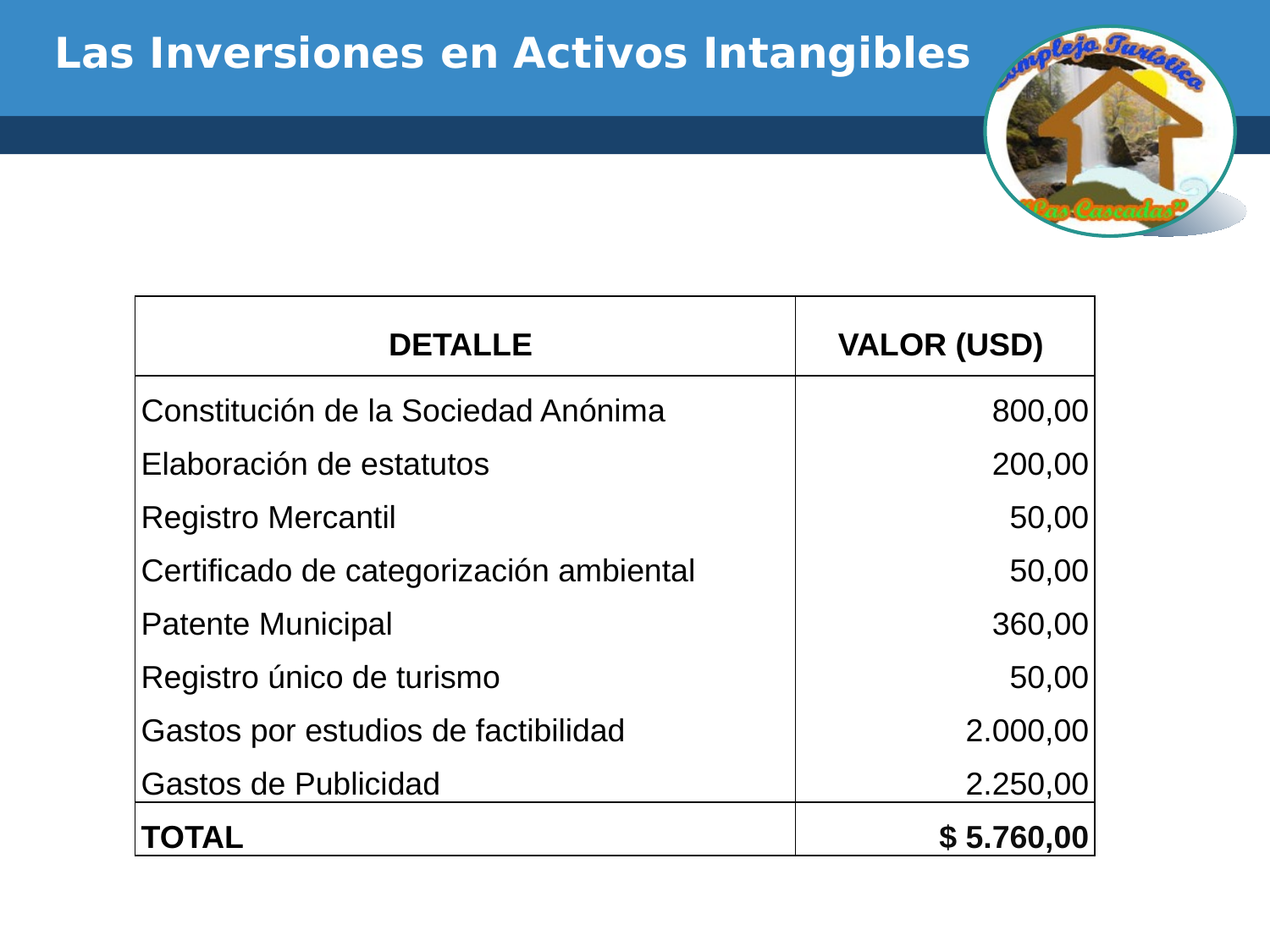

# Las Inversiones en Activos Intangibles
| DETALLE | VALOR (USD) |
| --- | --- |
| Constitución de la Sociedad Anónima | 800,00 |
| Elaboración de estatutos | 200,00 |
| Registro Mercantil | 50,00 |
| Certificado de categorización ambiental | 50,00 |
| Patente Municipal | 360,00 |
| Registro único de turismo | 50,00 |
| Gastos por estudios de factibilidad | 2.000,00 |
| Gastos de Publicidad | 2.250,00 |
| TOTAL | $ 5.760,00 |